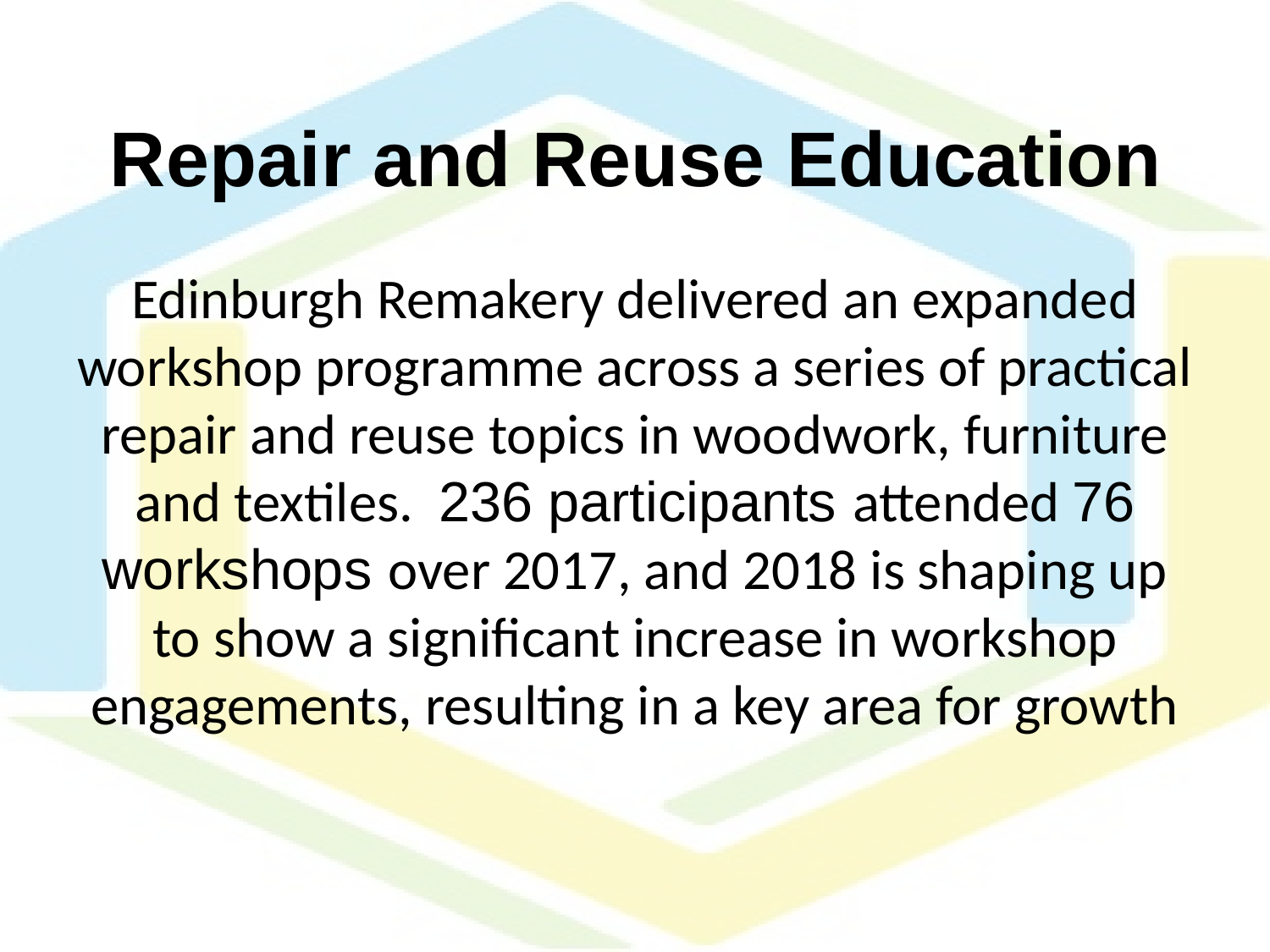

# Repair and Reuse Education
Edinburgh Remakery delivered an expanded workshop programme across a series of practical repair and reuse topics in woodwork, furniture and textiles.  236 participants attended 76 workshops over 2017, and 2018 is shaping up to show a significant increase in workshop engagements, resulting in a key area for growth